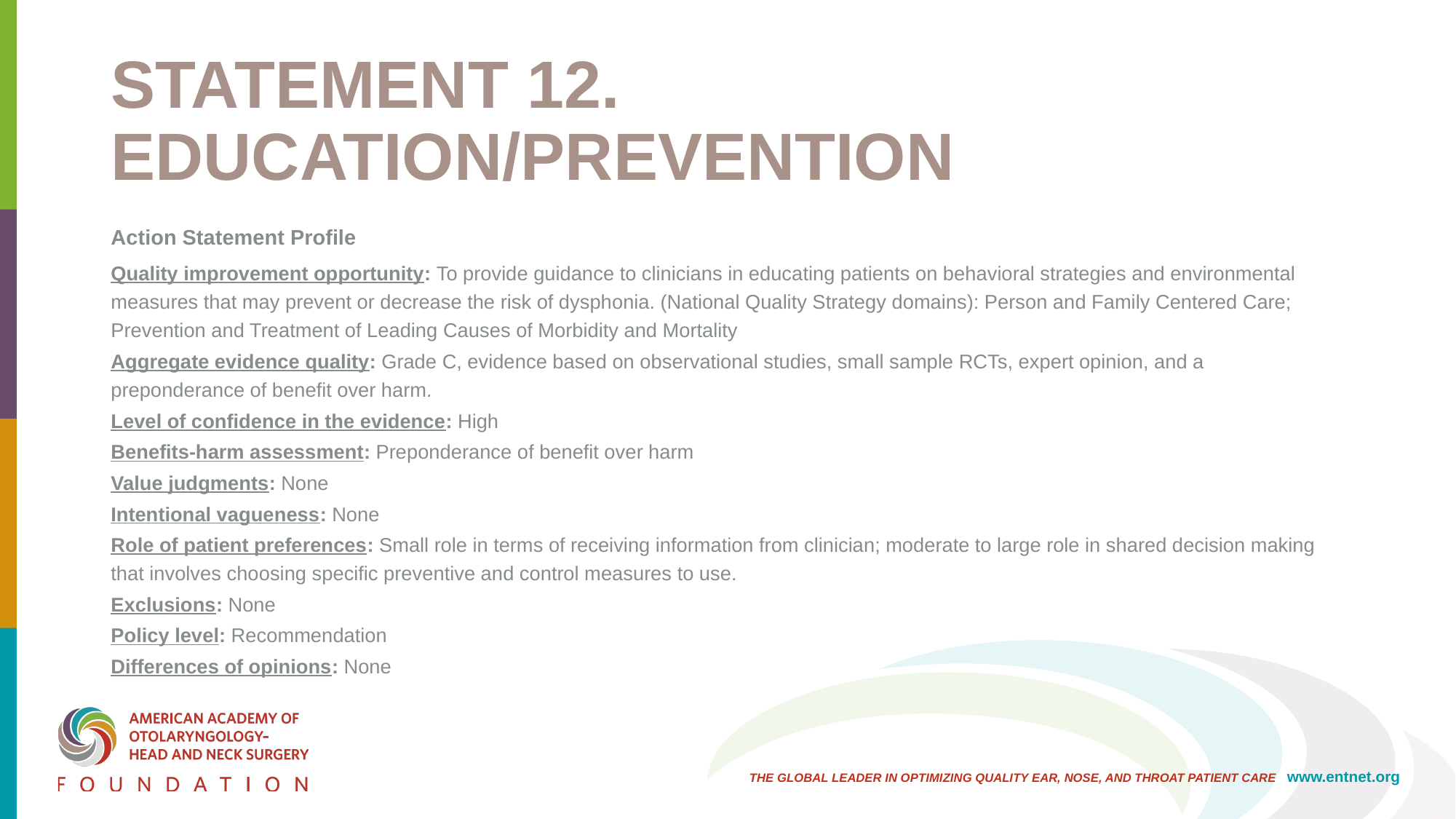

# STATEMENT 12. EDUCATION/PREVENTION
Action Statement Profile
Quality improvement opportunity: To provide guidance to clinicians in educating patients on behavioral strategies and environmental measures that may prevent or decrease the risk of dysphonia. (National Quality Strategy domains): Person and Family Centered Care; Prevention and Treatment of Leading Causes of Morbidity and Mortality
Aggregate evidence quality: Grade C, evidence based on observational studies, small sample RCTs, expert opinion, and a preponderance of benefit over harm.
Level of confidence in the evidence: High
Benefits-harm assessment: Preponderance of benefit over harm
Value judgments: None
Intentional vagueness: None
Role of patient preferences: Small role in terms of receiving information from clinician; moderate to large role in shared decision making that involves choosing specific preventive and control measures to use.
Exclusions: None
Policy level: Recommendation
Differences of opinions: None